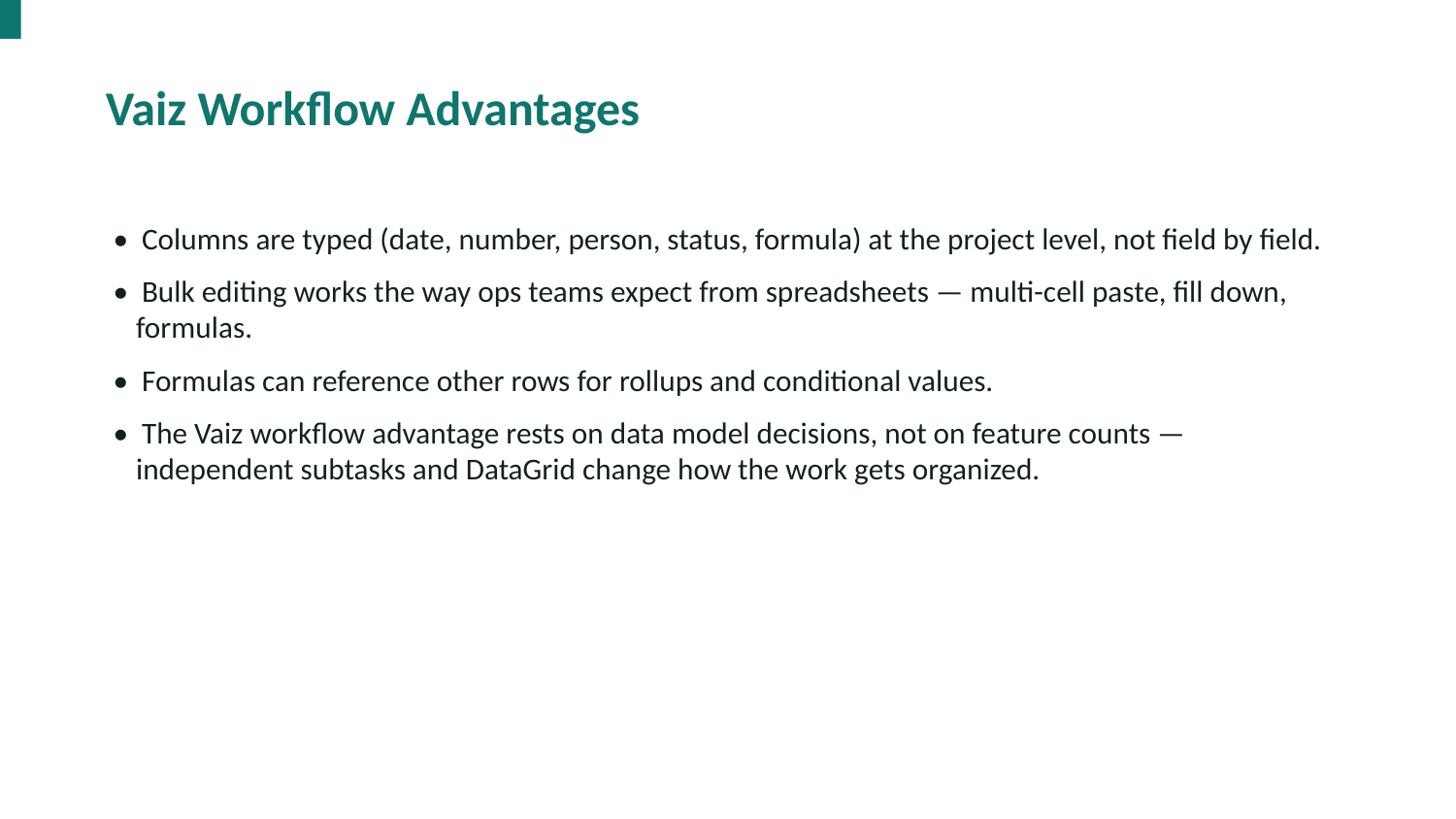

Vaiz Workflow Advantages
•  Columns are typed (date, number, person, status, formula) at the project level, not field by field.
•  Bulk editing works the way ops teams expect from spreadsheets — multi-cell paste, fill down, formulas.
•  Formulas can reference other rows for rollups and conditional values.
•  The Vaiz workflow advantage rests on data model decisions, not on feature counts — independent subtasks and DataGrid change how the work gets organized.